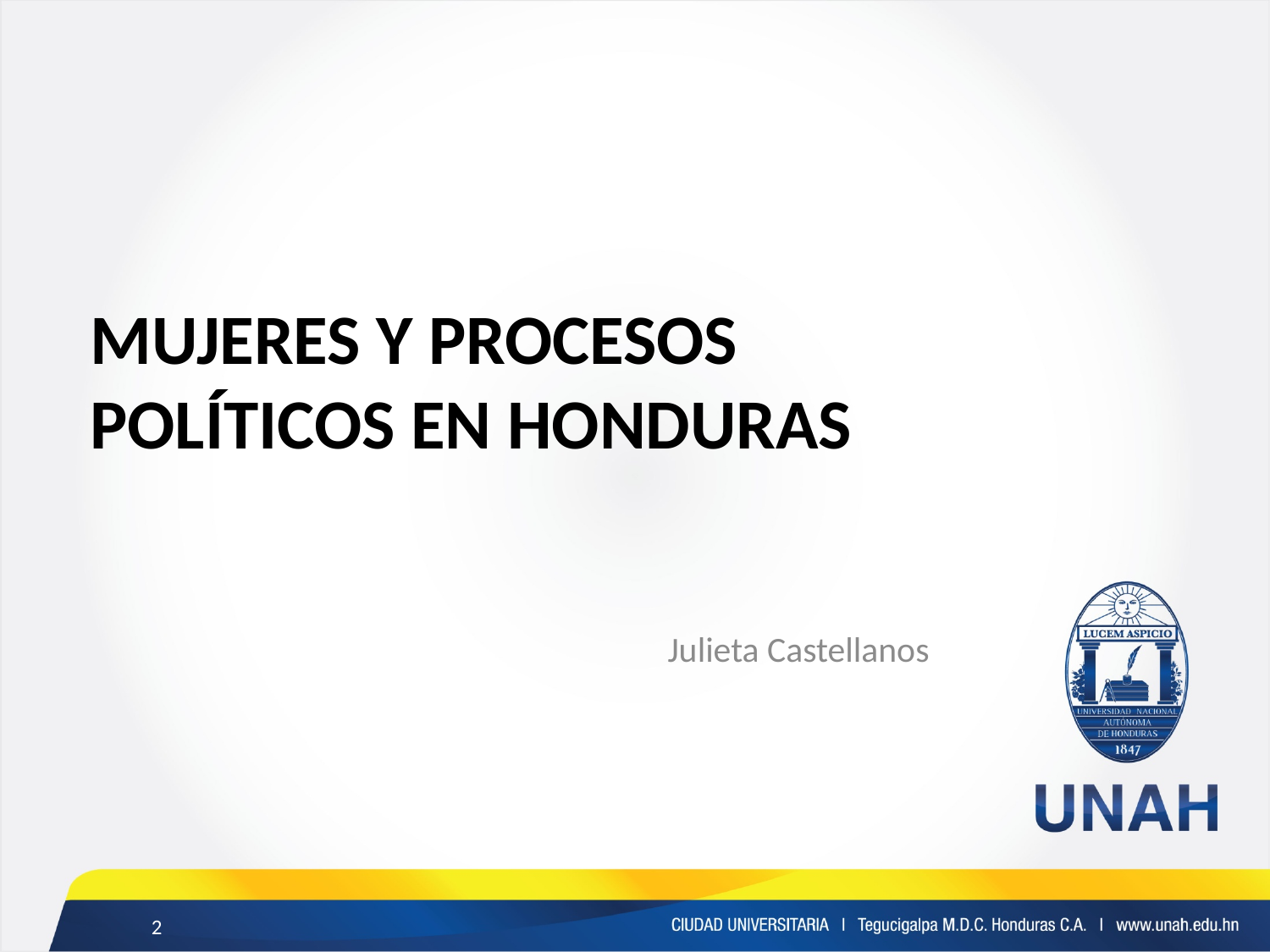

# Mujeres y procesos políticos en honduras
Julieta Castellanos
2